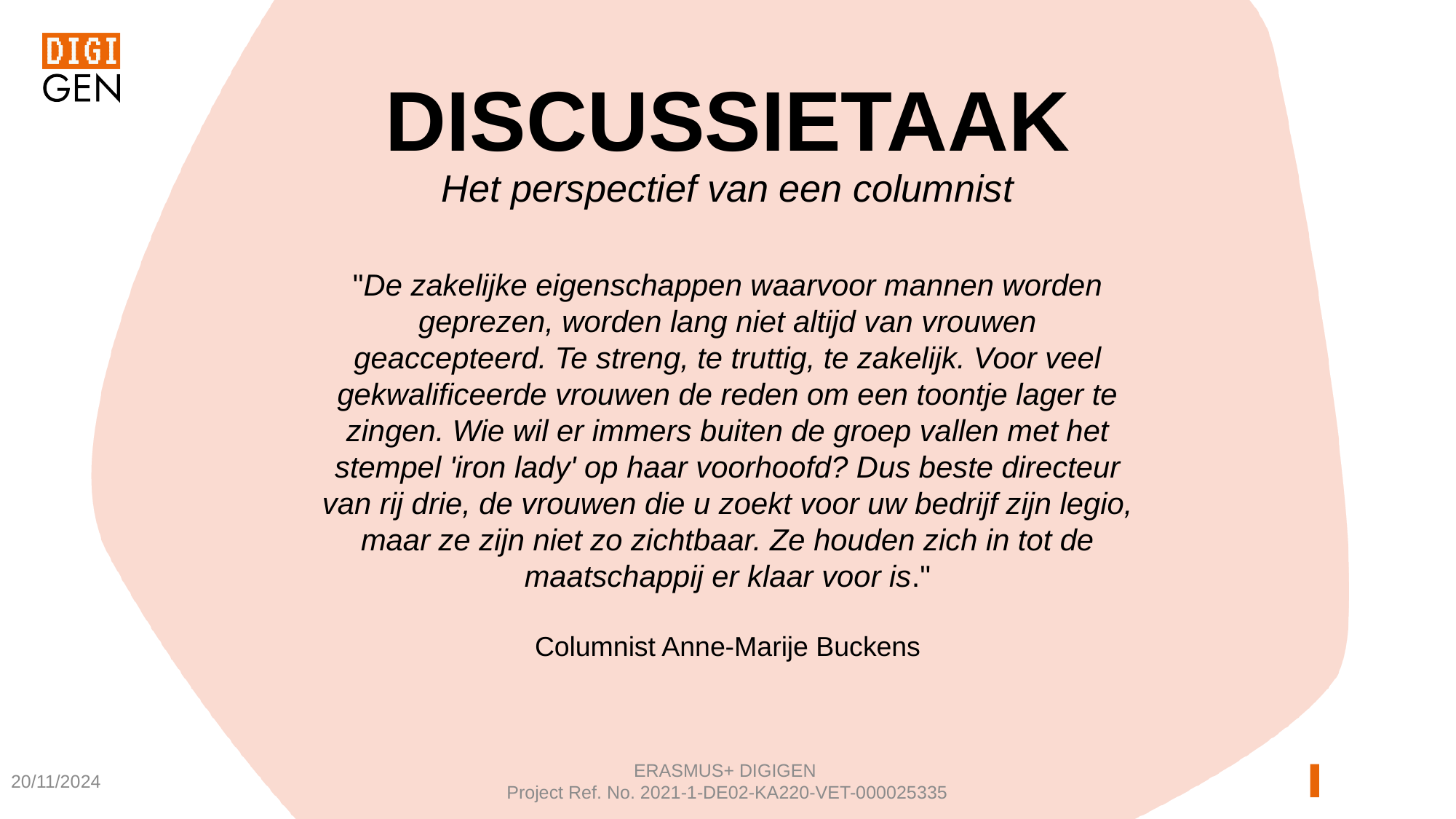

DISCUSSIETAAK
Het perspectief van een columnist
"De zakelijke eigenschappen waarvoor mannen worden geprezen, worden lang niet altijd van vrouwen geaccepteerd. Te streng, te truttig, te zakelijk. Voor veel gekwalificeerde vrouwen de reden om een toontje lager te zingen. Wie wil er immers buiten de groep vallen met het stempel 'iron lady' op haar voorhoofd? Dus beste directeur van rij drie, de vrouwen die u zoekt voor uw bedrijf zijn legio, maar ze zijn niet zo zichtbaar. Ze houden zich in tot de maatschappij er klaar voor is."
Columnist Anne-Marije Buckens
ERASMUS+ DIGIGEN
Project Ref. No. 2021-1-DE02-KA220-VET-000025335
20/11/2024